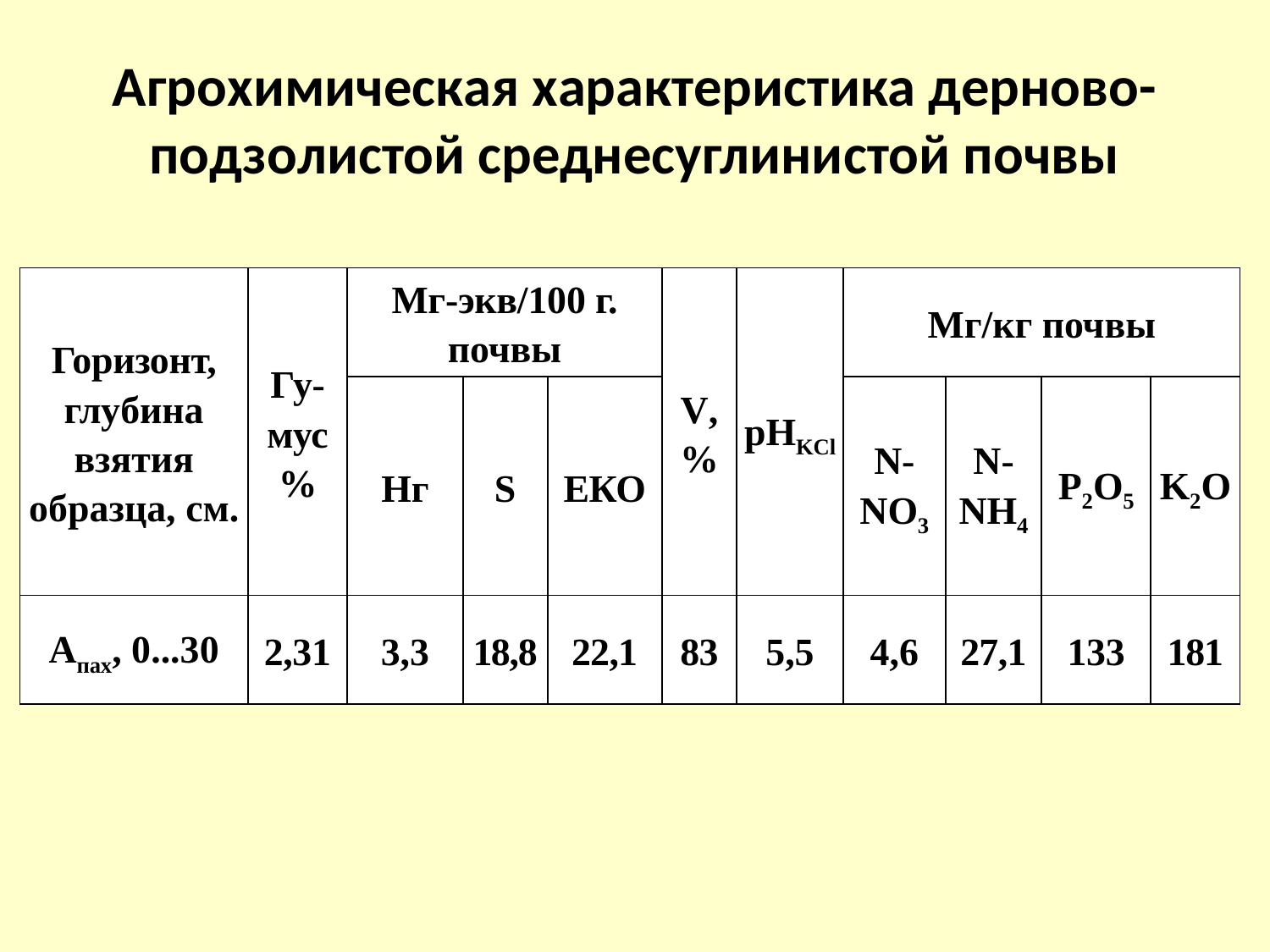

# Агрохимическая характеристика дерново-подзолистой среднесуглинистой почвы
| Горизонт, глубина взятия образца, см. | Гу-мус % | Мг-экв/100 г. почвы |  |  | V,% | рНKCl | Мг/кг почвы |  |  |  |
| --- | --- | --- | --- | --- | --- | --- | --- | --- | --- | --- |
|  |  | Нг | S | ЕКО |  |  | N-NО3 | N-NH4 | P2O5 | K2O |
| Апах, 0...30 | 2,31 | 3,3 | 18,8 | 22,1 | 83 | 5,5 | 4,6 | 27,1 | 133 | 181 |